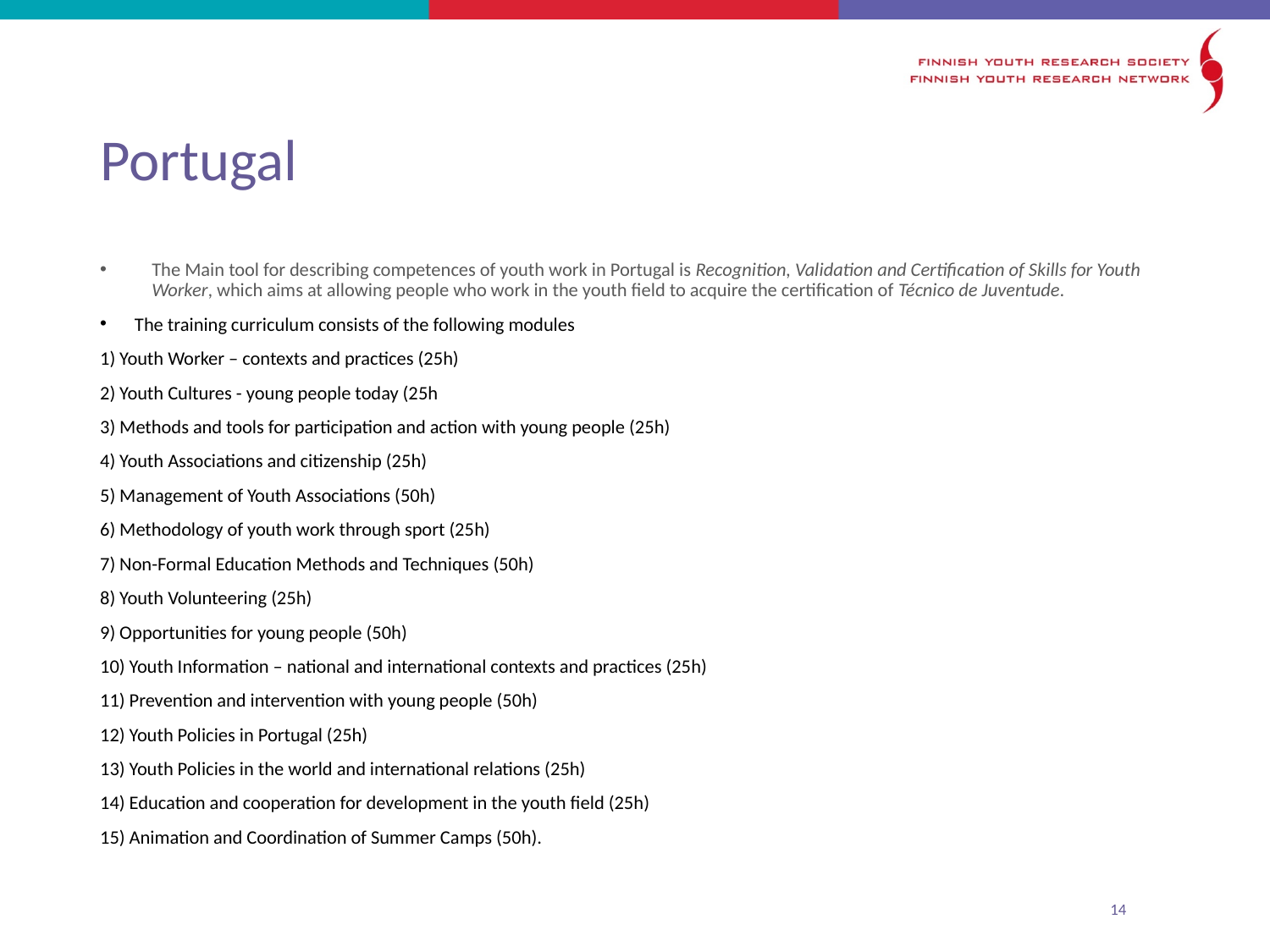

# Portugal
The Main tool for describing competences of youth work in Portugal is Recognition, Validation and Certification of Skills for Youth Worker, which aims at allowing people who work in the youth field to acquire the certification of Técnico de Juventude.
The training curriculum consists of the following modules
1) Youth Worker – contexts and practices (25h)
2) Youth Cultures - young people today (25h
3) Methods and tools for participation and action with young people (25h)
4) Youth Associations and citizenship (25h)
5) Management of Youth Associations (50h)
6) Methodology of youth work through sport (25h)
7) Non-Formal Education Methods and Techniques (50h)
8) Youth Volunteering (25h)
9) Opportunities for young people (50h)
10) Youth Information – national and international contexts and practices (25h)
11) Prevention and intervention with young people (50h)
12) Youth Policies in Portugal (25h)
13) Youth Policies in the world and international relations (25h)
14) Education and cooperation for development in the youth field (25h)
15) Animation and Coordination of Summer Camps (50h).